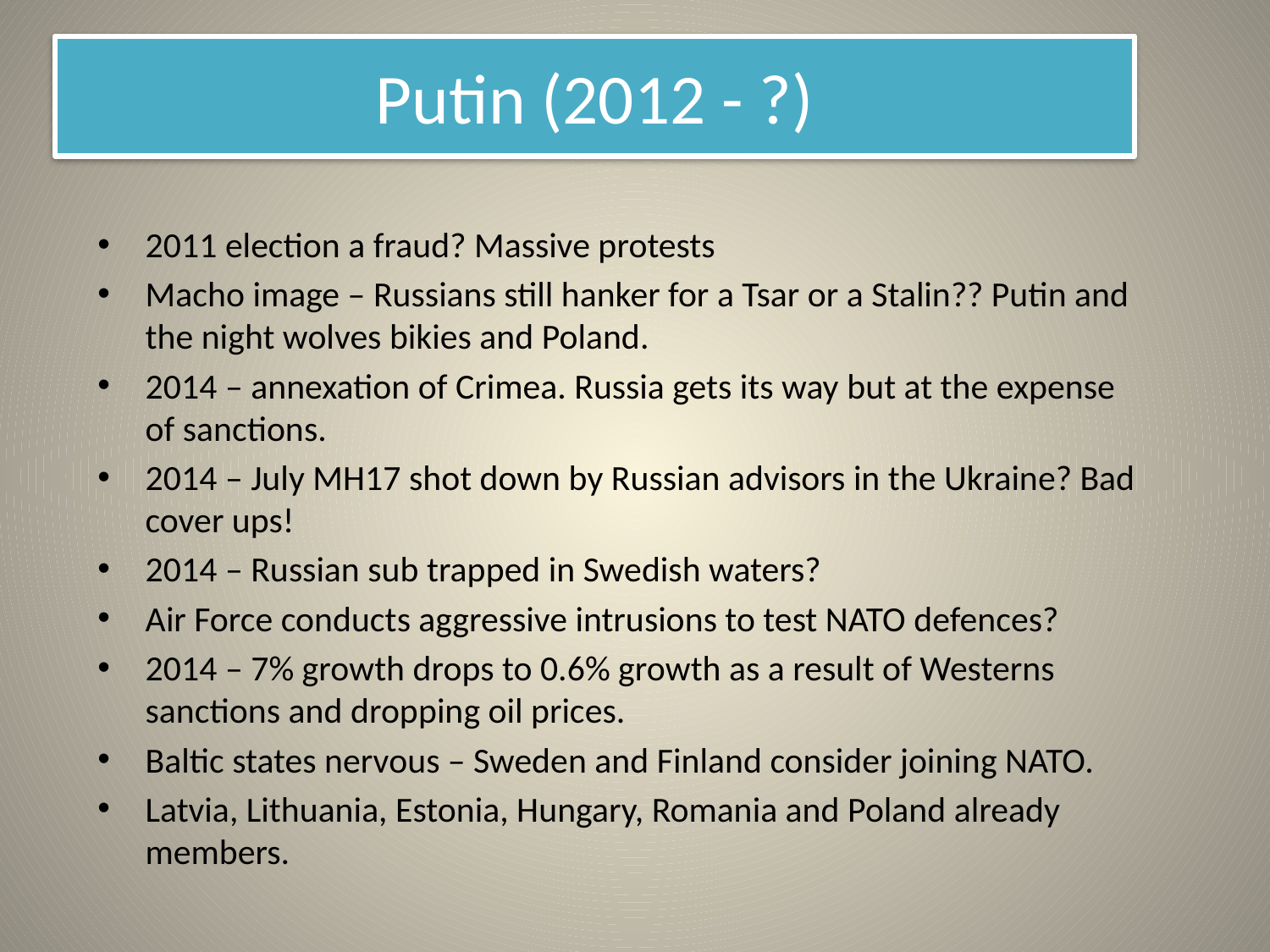

# Putin (2012 - ?)
2011 election a fraud? Massive protests
Macho image – Russians still hanker for a Tsar or a Stalin?? Putin and the night wolves bikies and Poland.
2014 – annexation of Crimea. Russia gets its way but at the expense of sanctions.
2014 – July MH17 shot down by Russian advisors in the Ukraine? Bad cover ups!
2014 – Russian sub trapped in Swedish waters?
Air Force conducts aggressive intrusions to test NATO defences?
2014 – 7% growth drops to 0.6% growth as a result of Westerns sanctions and dropping oil prices.
Baltic states nervous – Sweden and Finland consider joining NATO.
Latvia, Lithuania, Estonia, Hungary, Romania and Poland already members.